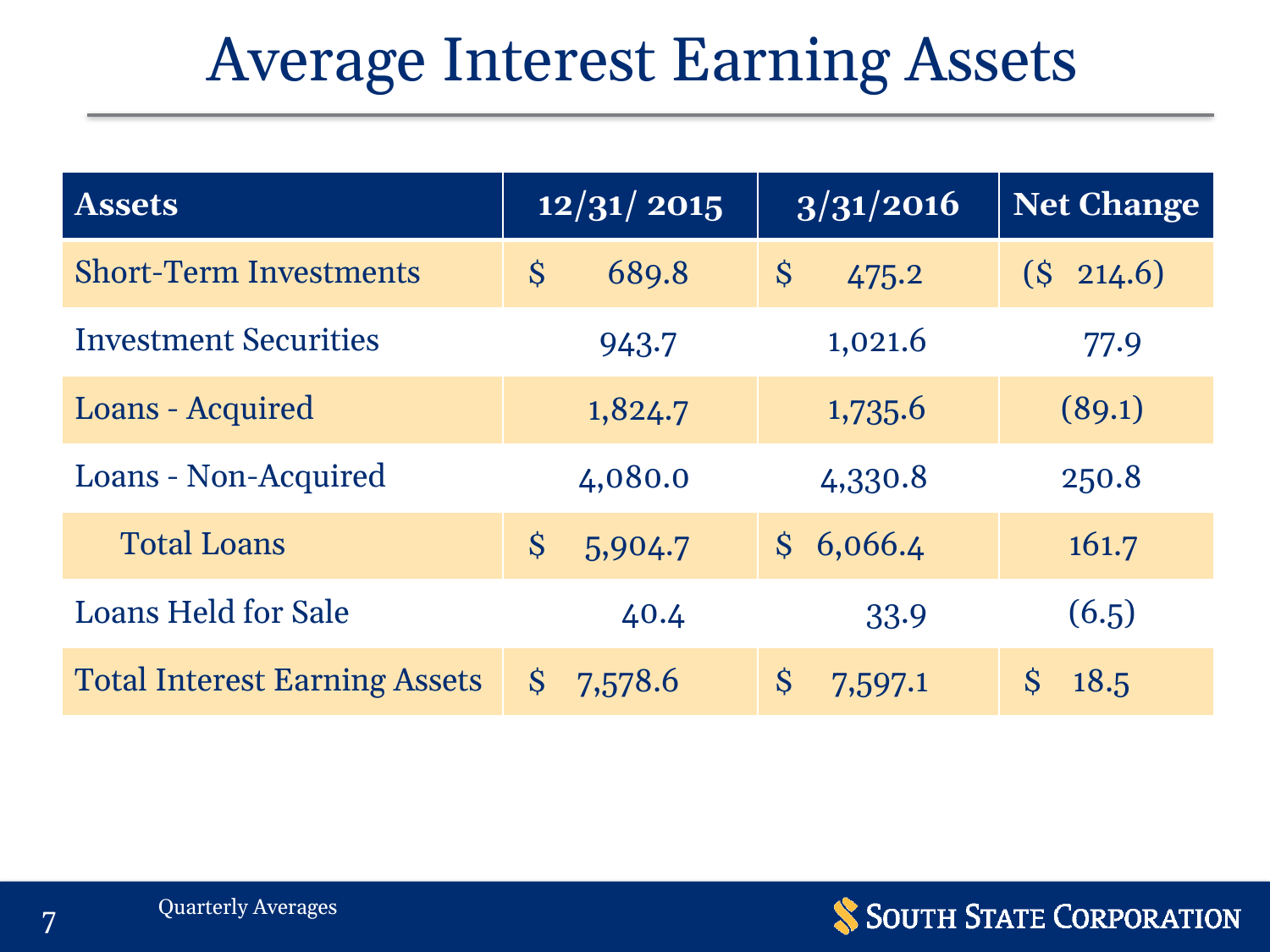

# Average Interest Earning Assets
| Assets | 12/31/ 2015 | 3/31/2016 | Net Change |
| --- | --- | --- | --- |
| Short-Term Investments | $ 689.8 | $ 475.2 | ($ 214.6) |
| Investment Securities | 943.7 | 1,021.6 | 77.9 |
| Loans - Acquired | 1,824.7 | 1,735.6 | (89.1) |
| Loans - Non-Acquired | 4,080.0 | 4,330.8 | 250.8 |
| Total Loans | $ 5,904.7 | $ 6,066.4 | 161.7 |
| Loans Held for Sale | 40.4 | 33.9 | (6.5) |
| Total Interest Earning Assets | $ 7,578.6 | $ 7,597.1 | $ 18.5 |
Quarterly Averages